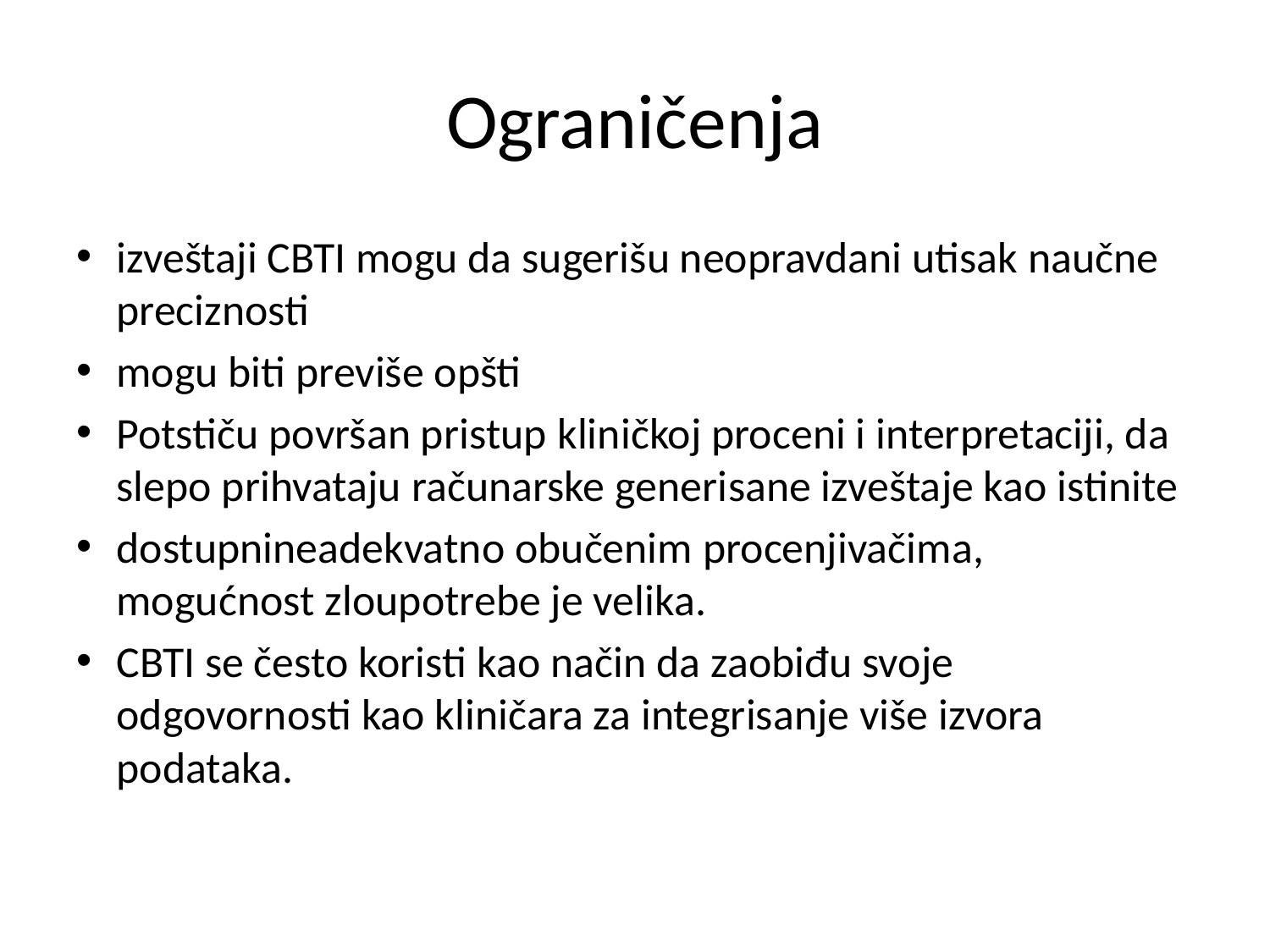

# Ograničenja
izveštaji CBTI mogu da sugerišu neopravdani utisak naučne preciznosti
mogu biti previše opšti
Potstiču površan pristup kliničkoj proceni i interpretaciji, da slepo prihvataju računarske generisane izveštaje kao istinite
dostupnineadekvatno obučenim procenjivačima, mogućnost zloupotrebe je velika.
CBTI se često koristi kao način da zaobiđu svoje odgovornosti kao kliničara za integrisanje više izvora podataka.